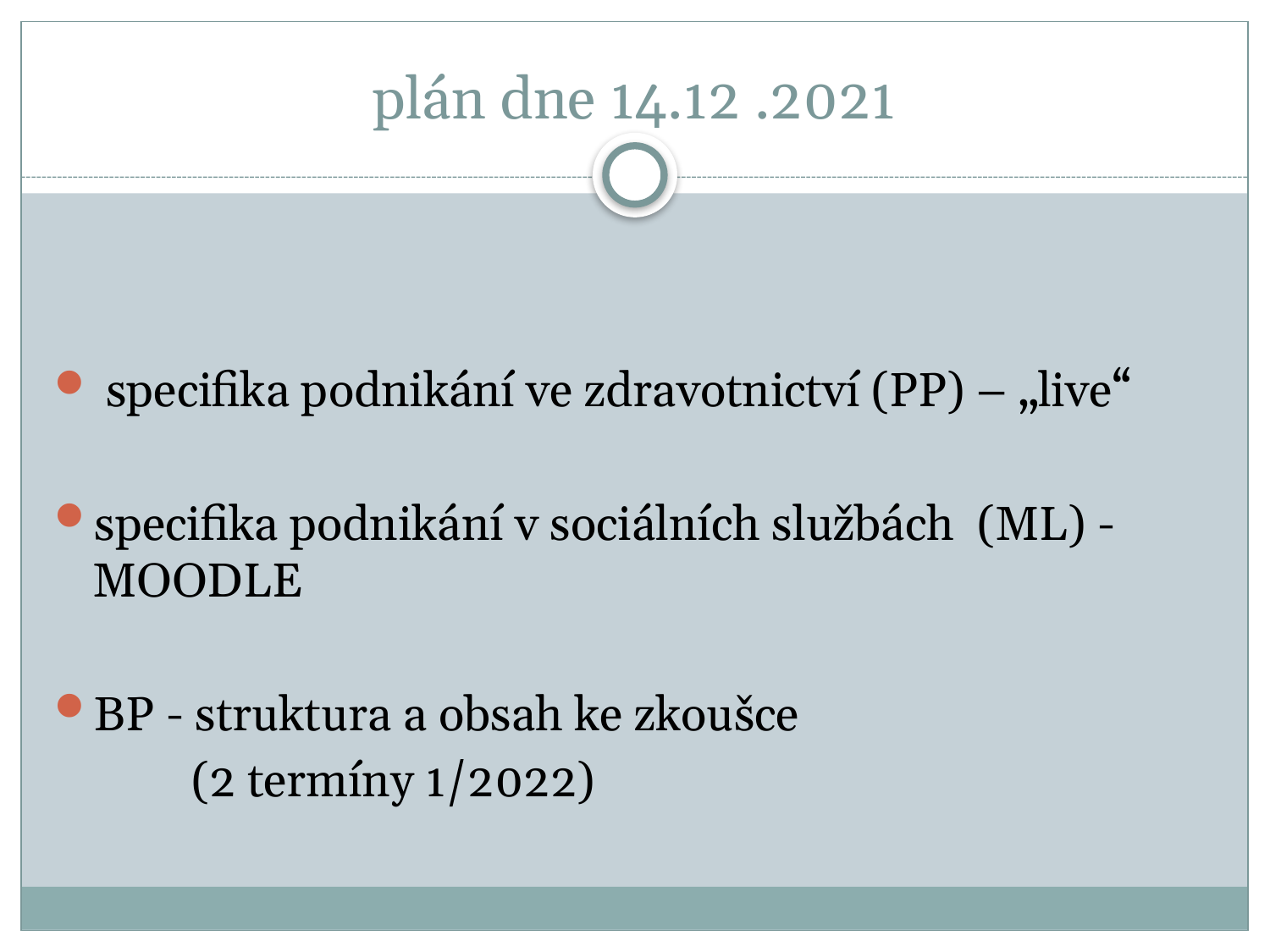

# plán dne 14.12 .2021

 specifika podnikání ve zdravotnictví (PP) – „live“

specifika podnikání v sociálních službách  (ML) - MOODLE

BP - struktura a obsah ke zkoušce
            (2 termíny 1/2022)